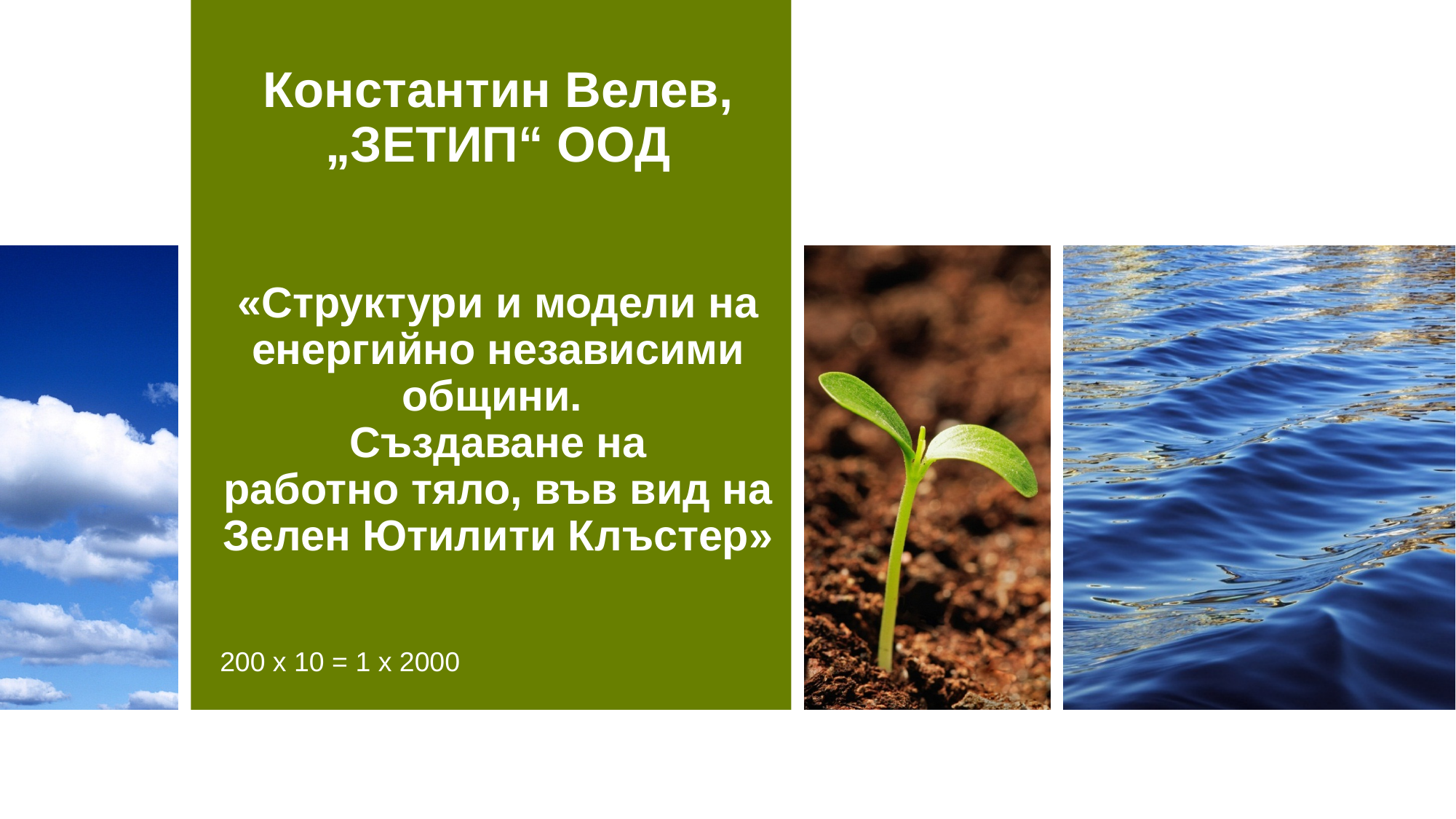

# Константин Велев, „ЗЕТИП“ ООД «Структури и модели на енергийно независими общини. Създаване на работно тяло, във вид на Зелен Ютилити Клъстер»
200 x 10 = 1 x 2000